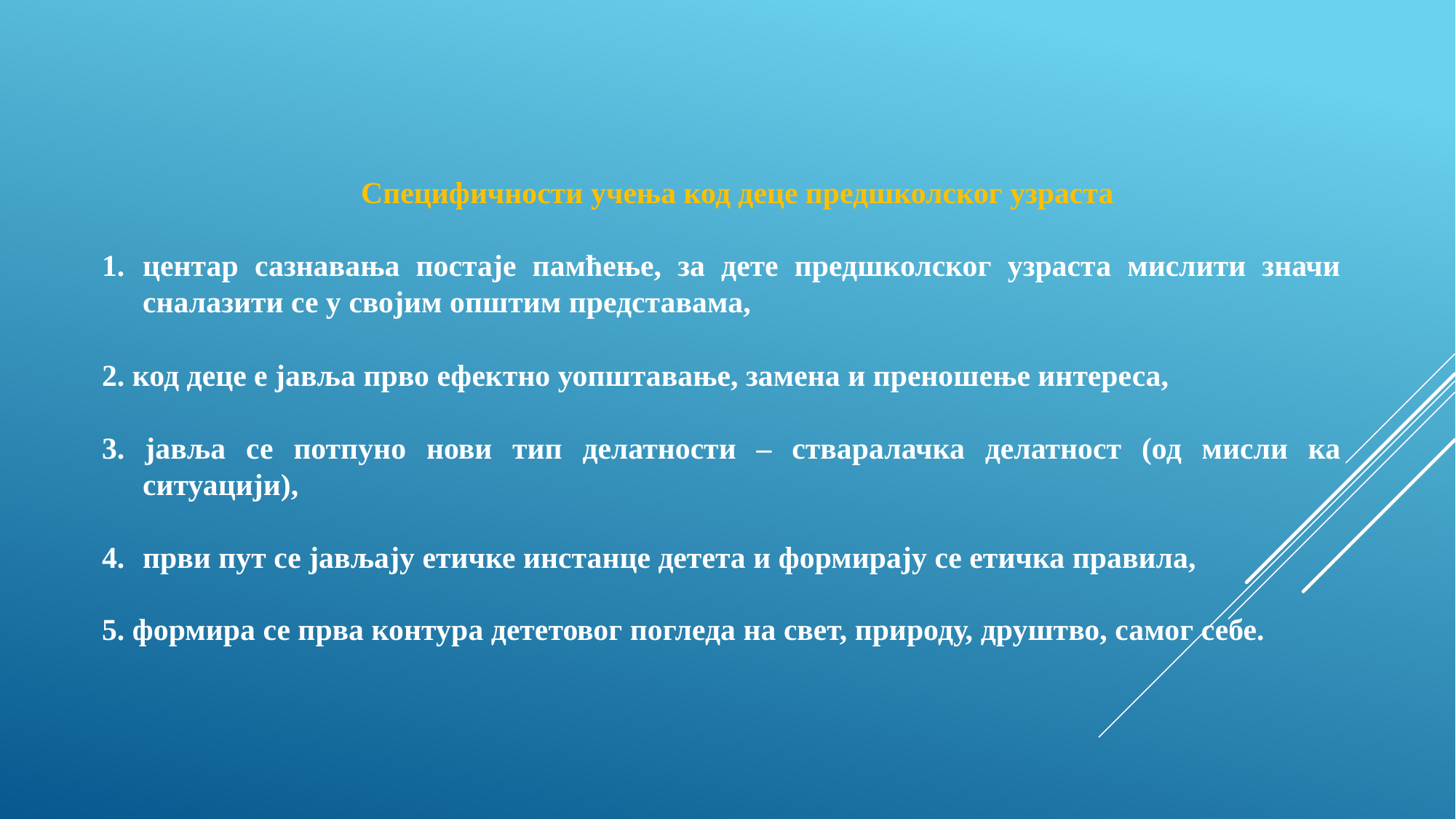

Специфичности учења код деце предшколског узраста

центар сазнавања постаје памћење, за дете предшколског узраста мислити значи сналазити се у својим општим представама,

2. код деце е јавља прво ефектно уопштавање, замена и преношење интереса,

3. јавља се потпуно нови тип делатности – стваралачка делатност (од мисли ка ситуацији),

први пут се јављају етичке инстанце детета и формирају се етичка правила,

5. формира се прва контура дететовог погледа на свет, природу, друштво, самог себе.